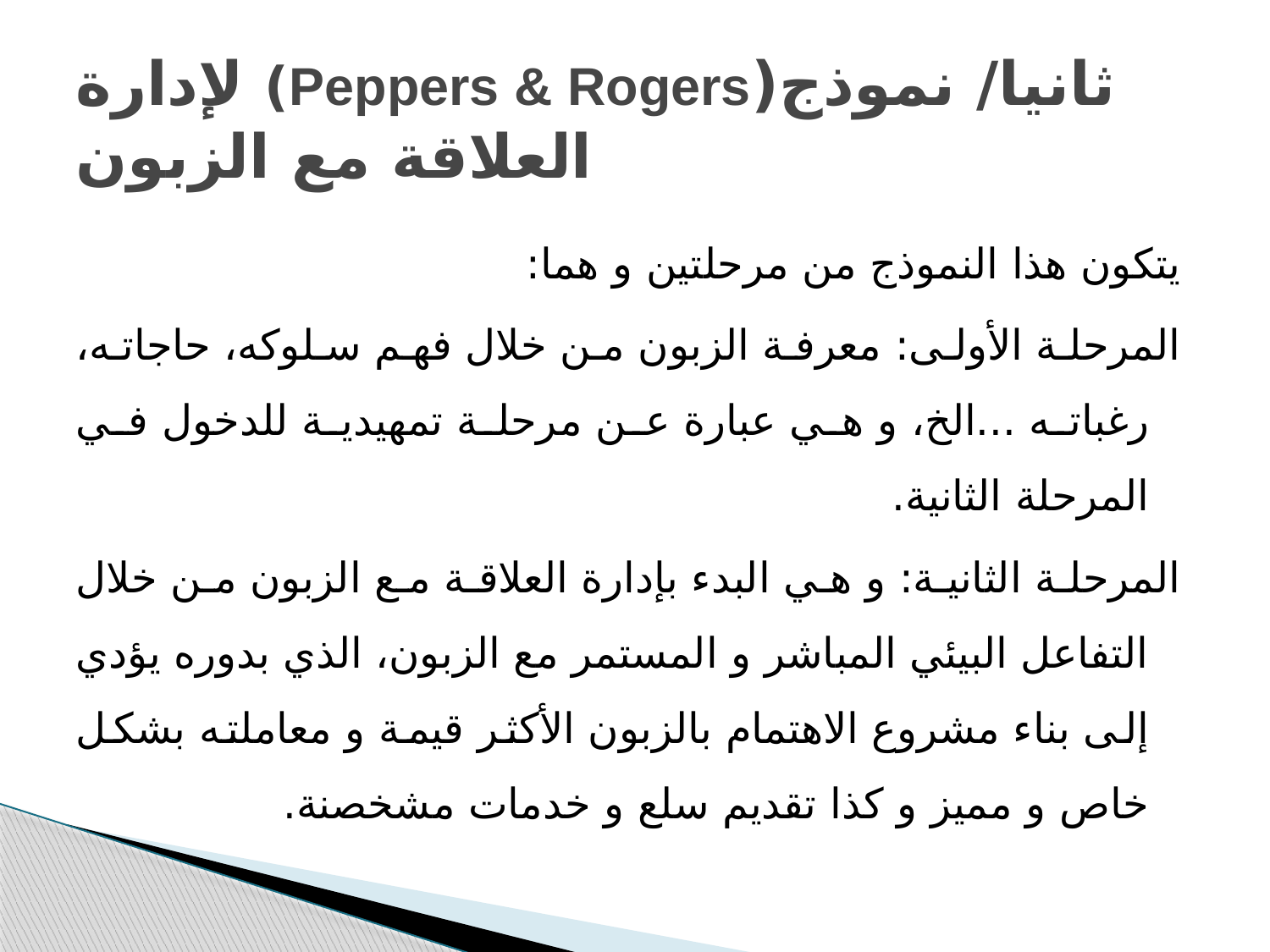

# ثانيا/ نموذج(Peppers & Rogers) لإدارة العلاقة مع الزبون
يتكون هذا النموذج من مرحلتين و هما:
المرحلة الأولى: معرفة الزبون من خلال فهم سلوكه، حاجاته، رغباته ...الخ، و هي عبارة عن مرحلة تمهيدية للدخول في المرحلة الثانية.
المرحلة الثانية: و هي البدء بإدارة العلاقة مع الزبون من خلال التفاعل البيئي المباشر و المستمر مع الزبون، الذي بدوره يؤدي إلى بناء مشروع الاهتمام بالزبون الأكثر قيمة و معاملته بشكل خاص و مميز و كذا تقديم سلع و خدمات مشخصنة.